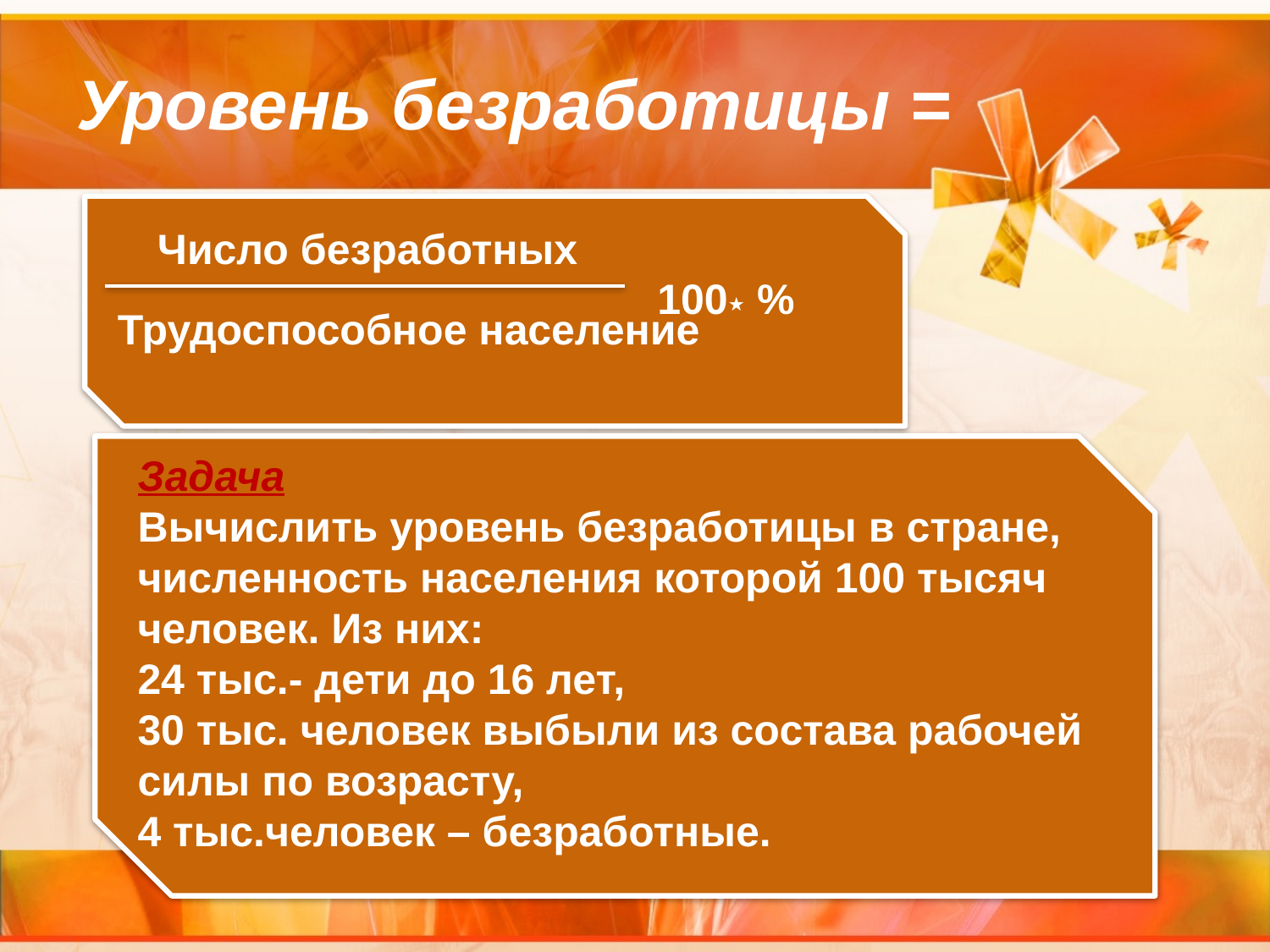

# Уровень безработицы =

Число безработных
٭100 %
Трудоспособное население

Задача
Вычислить уровень безработицы в стране, численность населения которой 100 тысяч человек. Из них:
24 тыс.- дети до 16 лет,
30 тыс. человек выбыли из состава рабочей силы по возрасту,
4 тыс.человек – безработные.